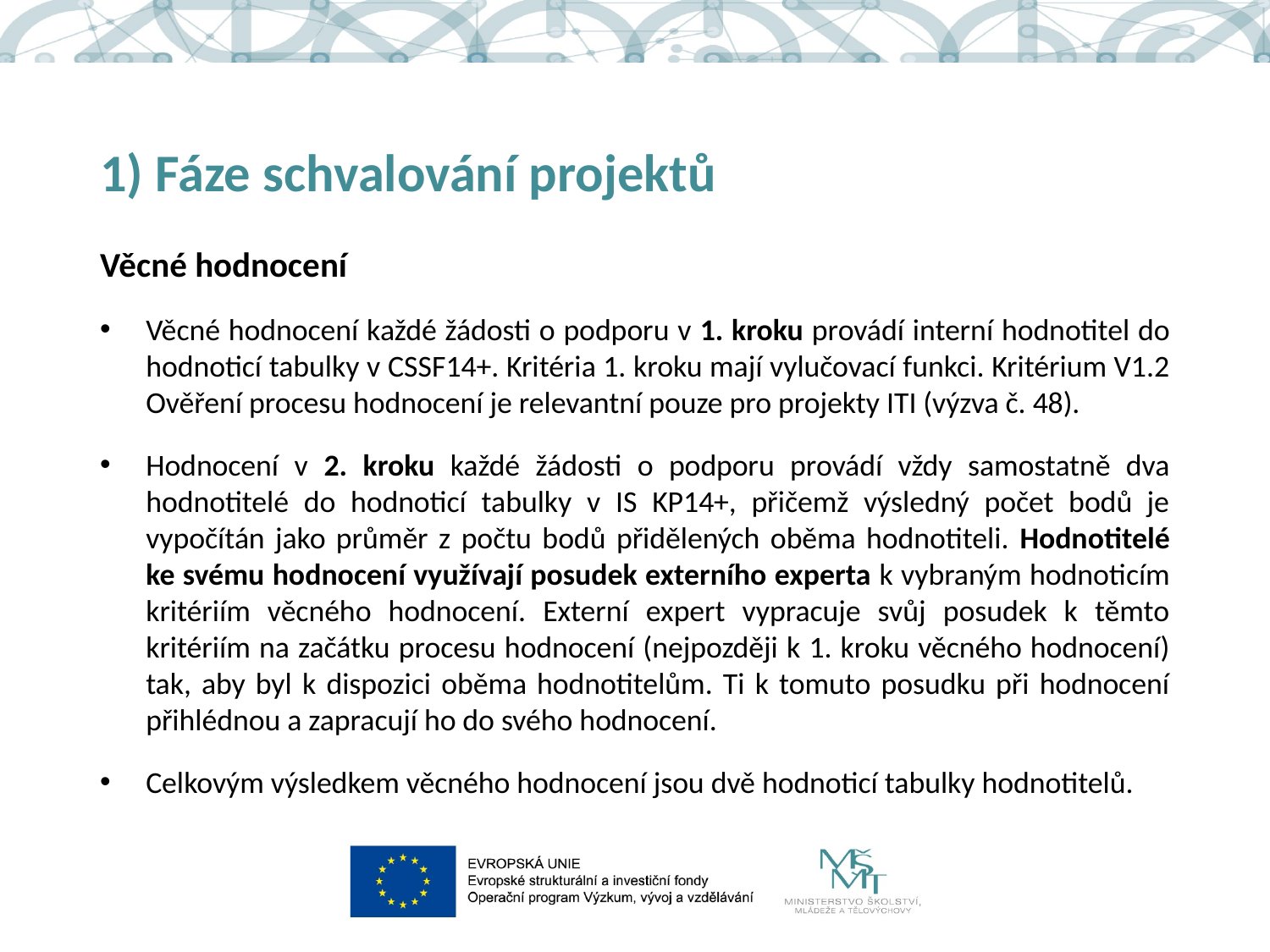

# 1) Fáze schvalování projektů
Věcné hodnocení
Věcné hodnocení každé žádosti o podporu v 1. kroku provádí interní hodnotitel do hodnoticí tabulky v CSSF14+. Kritéria 1. kroku mají vylučovací funkci. Kritérium V1.2 Ověření procesu hodnocení je relevantní pouze pro projekty ITI (výzva č. 48).
Hodnocení v 2. kroku každé žádosti o podporu provádí vždy samostatně dva hodnotitelé do hodnoticí tabulky v IS KP14+, přičemž výsledný počet bodů je vypočítán jako průměr z počtu bodů přidělených oběma hodnotiteli. Hodnotitelé ke svému hodnocení využívají posudek externího experta k vybraným hodnoticím kritériím věcného hodnocení. Externí expert vypracuje svůj posudek k těmto kritériím na začátku procesu hodnocení (nejpozději k 1. kroku věcného hodnocení) tak, aby byl k dispozici oběma hodnotitelům. Ti k tomuto posudku při hodnocení přihlédnou a zapracují ho do svého hodnocení.
Celkovým výsledkem věcného hodnocení jsou dvě hodnoticí tabulky hodnotitelů.